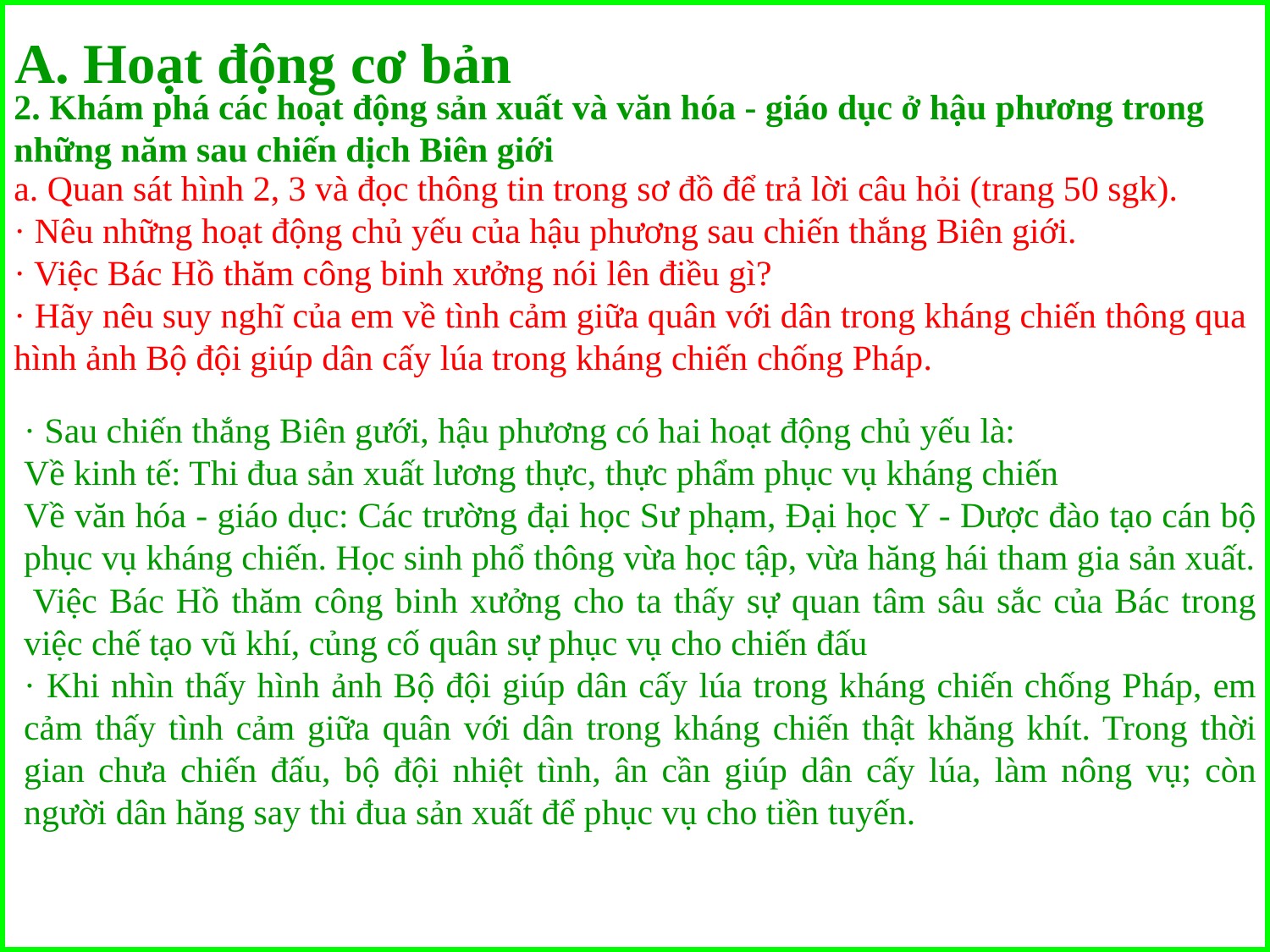

A. Hoạt động cơ bản
2. Khám phá các hoạt động sản xuất và văn hóa - giáo dục ở hậu phương trong những năm sau chiến dịch Biên giới
a. Quan sát hình 2, 3 và đọc thông tin trong sơ đồ để trả lời câu hỏi (trang 50 sgk).
· Nêu những hoạt động chủ yếu của hậu phương sau chiến thắng Biên giới.
· Việc Bác Hồ thăm công binh xưởng nói lên điều gì?
· Hãy nêu suy nghĩ của em về tình cảm giữa quân với dân trong kháng chiến thông qua hình ảnh Bộ đội giúp dân cấy lúa trong kháng chiến chống Pháp.
· Sau chiến thắng Biên gưới, hậu phương có hai hoạt động chủ yếu là:
Về kinh tế: Thi đua sản xuất lương thực, thực phẩm phục vụ kháng chiến
Về văn hóa - giáo dục: Các trường đại học Sư phạm, Đại học Y - Dược đào tạo cán bộ phục vụ kháng chiến. Học sinh phổ thông vừa học tập, vừa hăng hái tham gia sản xuất.
 Việc Bác Hồ thăm công binh xưởng cho ta thấy sự quan tâm sâu sắc của Bác trong việc chế tạo vũ khí, củng cố quân sự phục vụ cho chiến đấu
· Khi nhìn thấy hình ảnh Bộ đội giúp dân cấy lúa trong kháng chiến chống Pháp, em cảm thấy tình cảm giữa quân với dân trong kháng chiến thật khăng khít. Trong thời gian chưa chiến đấu, bộ đội nhiệt tình, ân cần giúp dân cấy lúa, làm nông vụ; còn người dân hăng say thi đua sản xuất để phục vụ cho tiền tuyến.